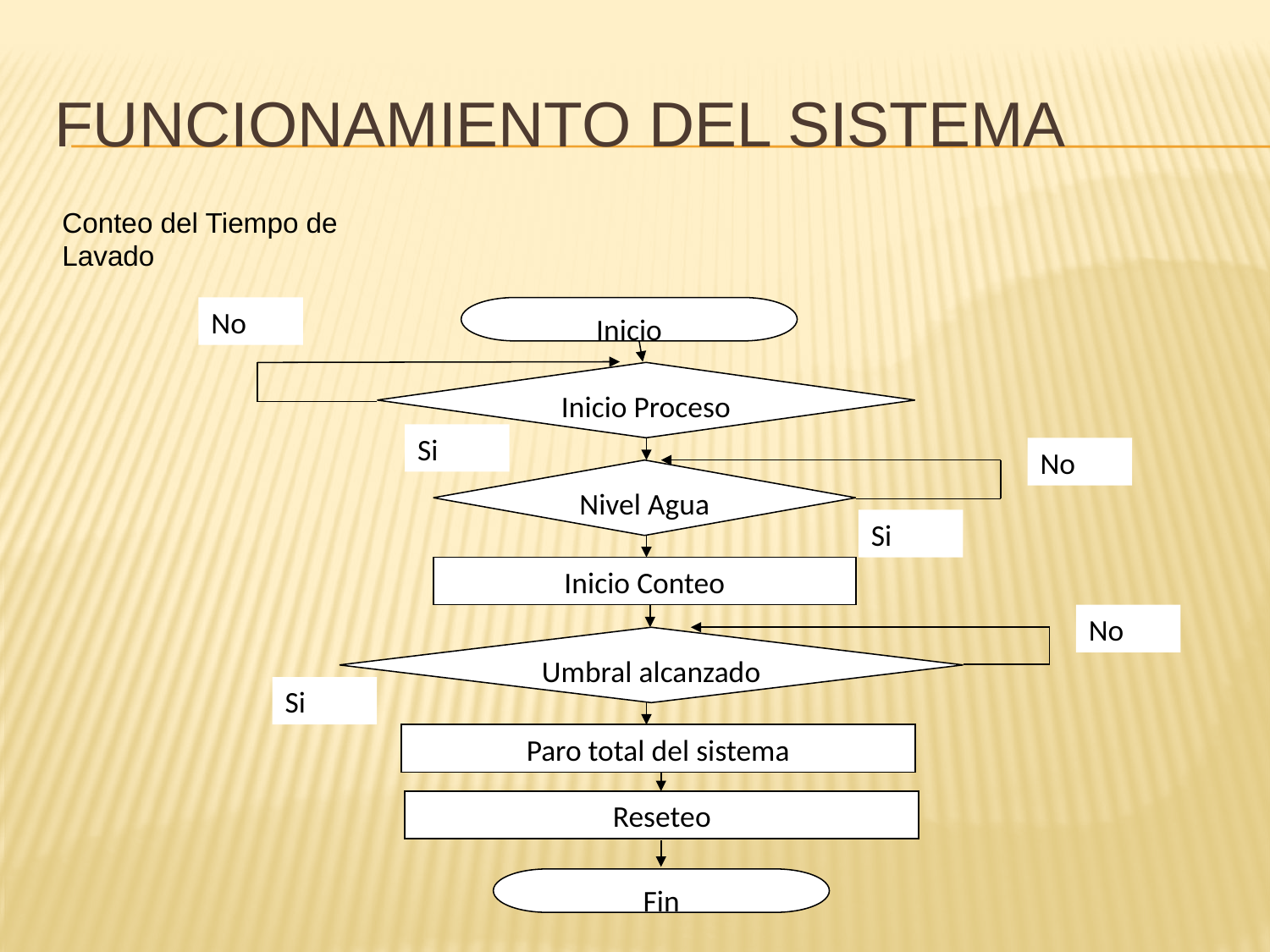

# FUNCIONAMIENTO DEL SISTEMA
Conteo del Tiempo de Lavado
No
Inicio
Inicio Proceso
Si
No
Nivel Agua
Si
Inicio Conteo
No
Umbral alcanzado
Si
Paro total del sistema
Reseteo
Fin